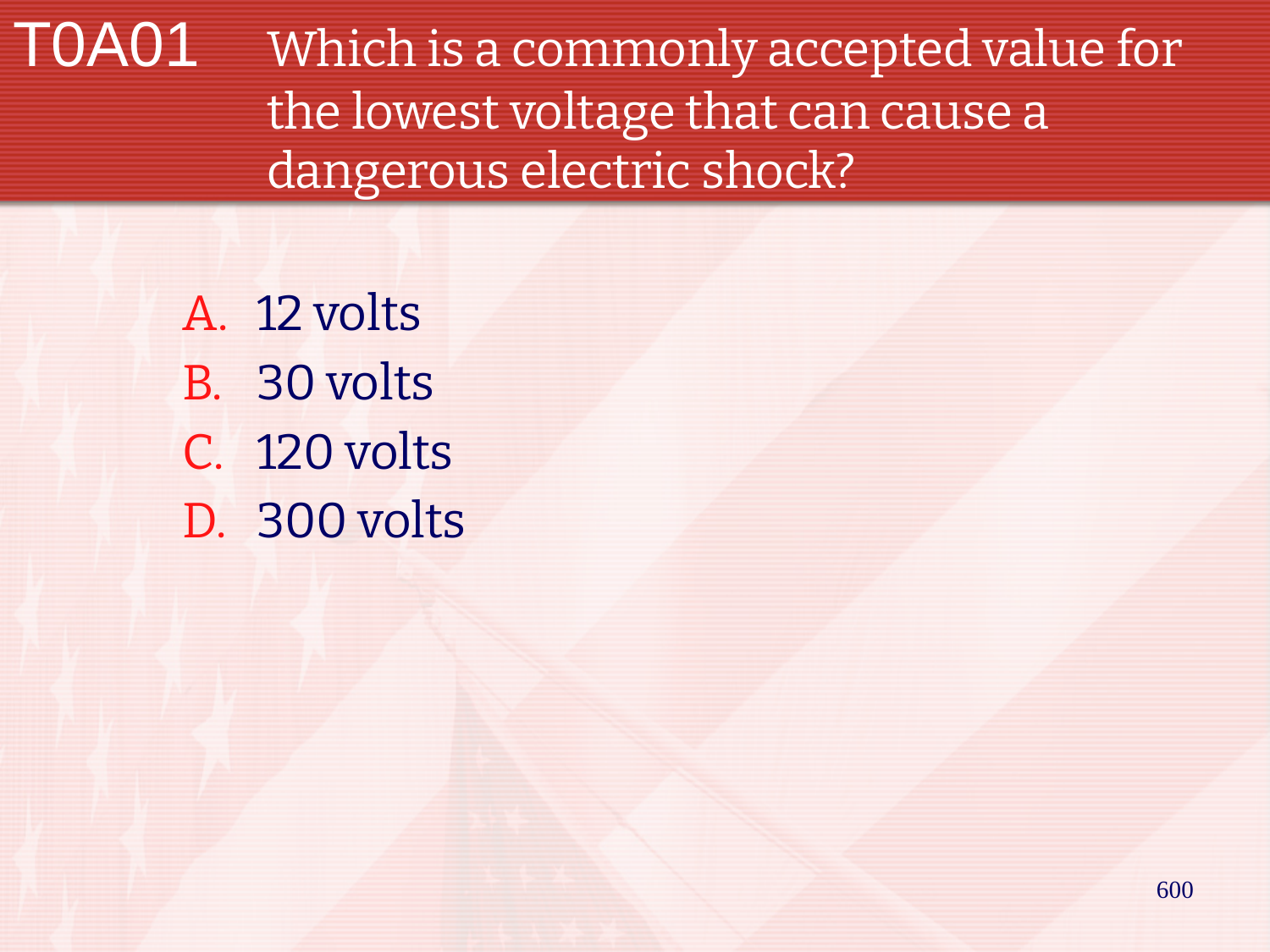

# T0A01		Which is a commonly accepted value for 		the lowest voltage that can cause a 			dangerous electric shock?
12 volts
30 volts
120 volts
300 volts

600